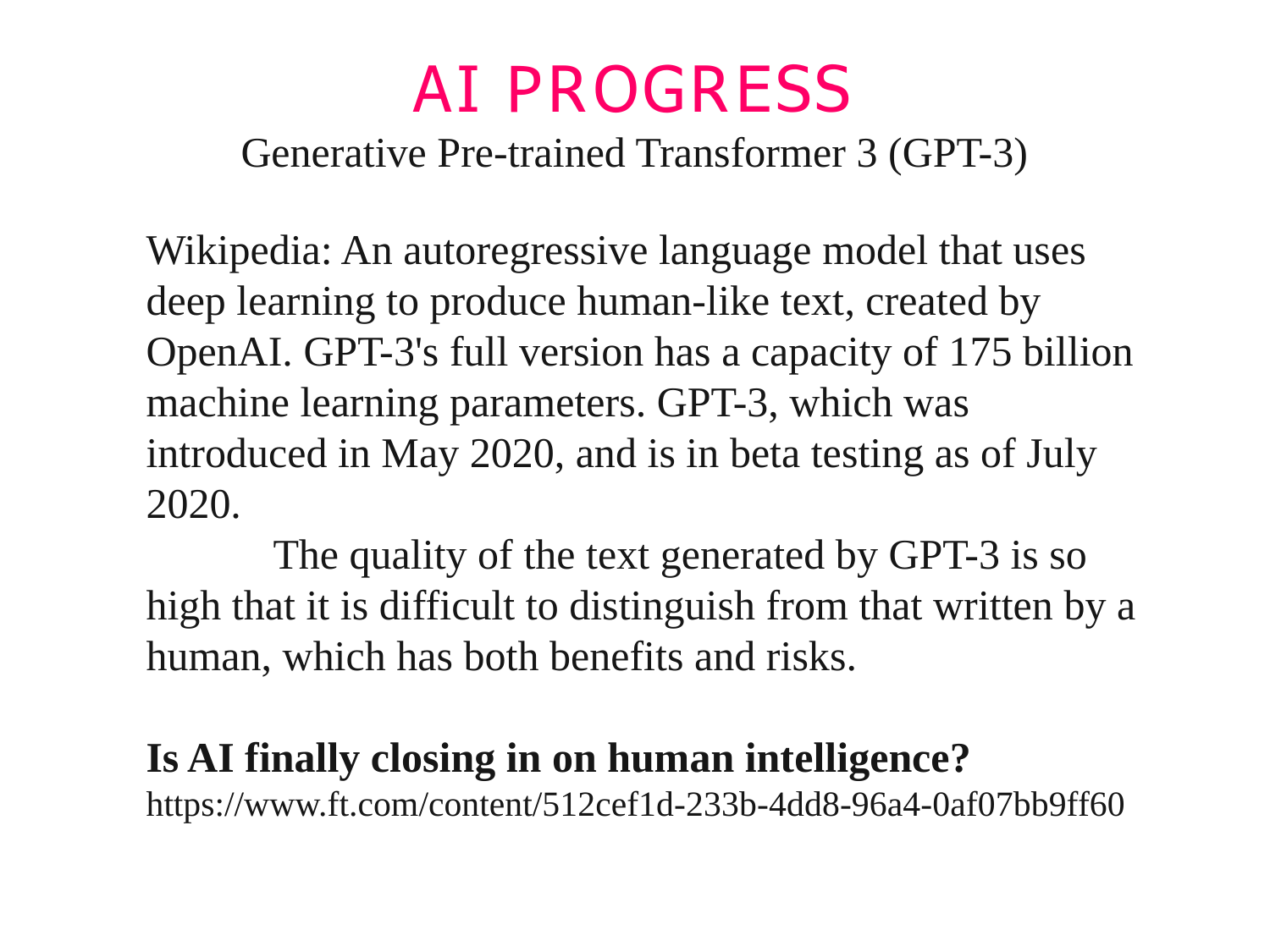

# AI PROGRESS Generative Pre-trained Transformer 3 (GPT-3)

Wikipedia: An autoregressive language model that uses deep learning to produce human-like text, created by OpenAI. GPT-3's full version has a capacity of 175 billion machine learning parameters. GPT-3, which was introduced in May 2020, and is in beta testing as of July 2020.
	The quality of the text generated by GPT-3 is so high that it is difficult to distinguish from that written by a human, which has both benefits and risks.

Is AI finally closing in on human intelligence? https://www.ft.com/content/512cef1d-233b-4dd8-96a4-0af07bb9ff60

MPS, 10.11.2020
15